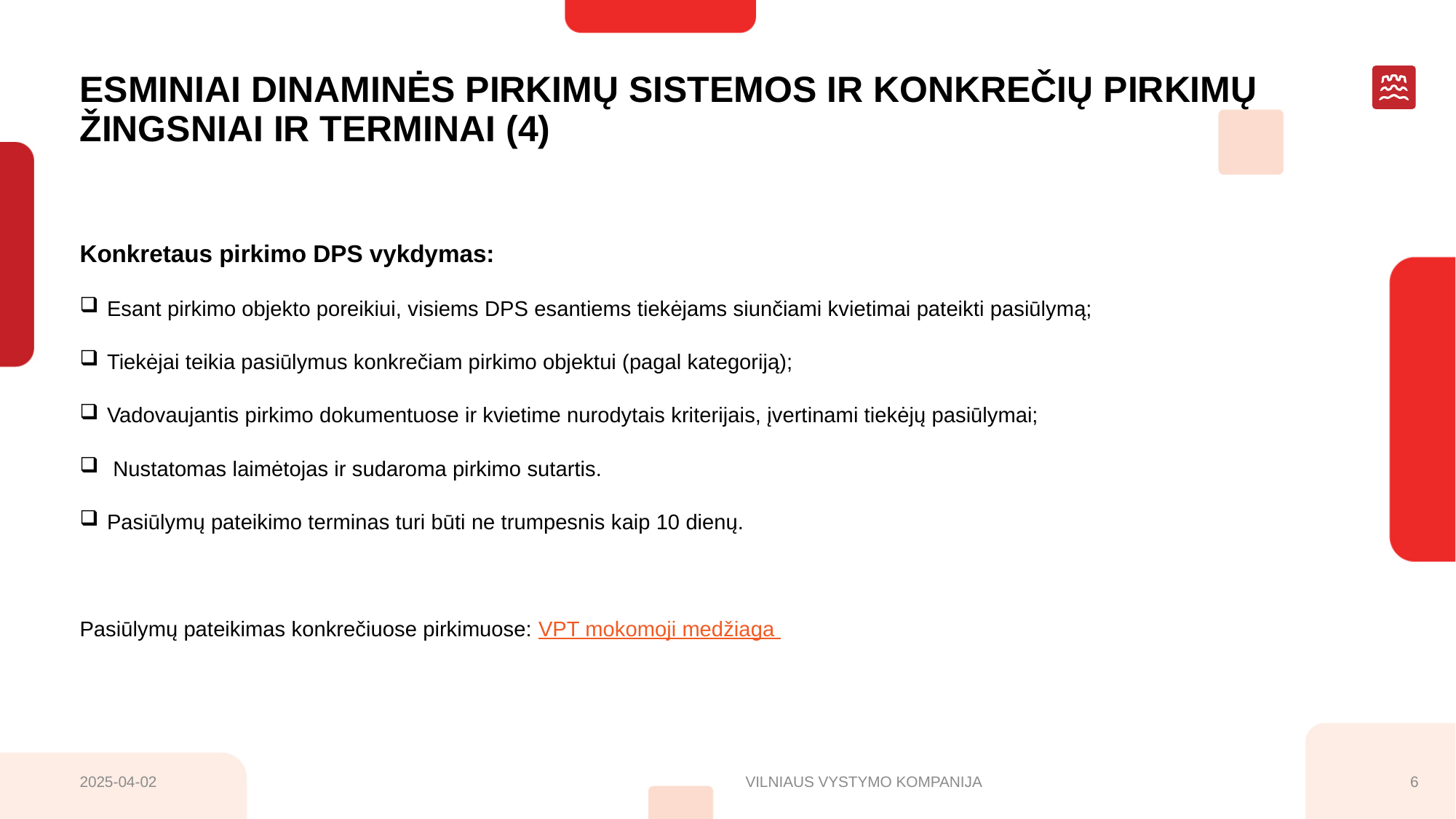

# ESMINIAI DINAMINĖS PIRKIMŲ SISTEMOS IR KONKREČIŲ PIRKIMŲ ŽINGSNIAI IR TERMINAI (4)
Konkretaus pirkimo DPS vykdymas:
Esant pirkimo objekto poreikiui, visiems DPS esantiems tiekėjams siunčiami kvietimai pateikti pasiūlymą;
Tiekėjai teikia pasiūlymus konkrečiam pirkimo objektui (pagal kategoriją);
Vadovaujantis pirkimo dokumentuose ir kvietime nurodytais kriterijais, įvertinami tiekėjų pasiūlymai;
 Nustatomas laimėtojas ir sudaroma pirkimo sutartis.
Pasiūlymų pateikimo terminas turi būti ne trumpesnis kaip 10 dienų.

Pasiūlymų pateikimas konkrečiuose pirkimuose: VPT mokomoji medžiaga
2025-04-02
VILNIAUS VYSTYMO KOMPANIJA
6